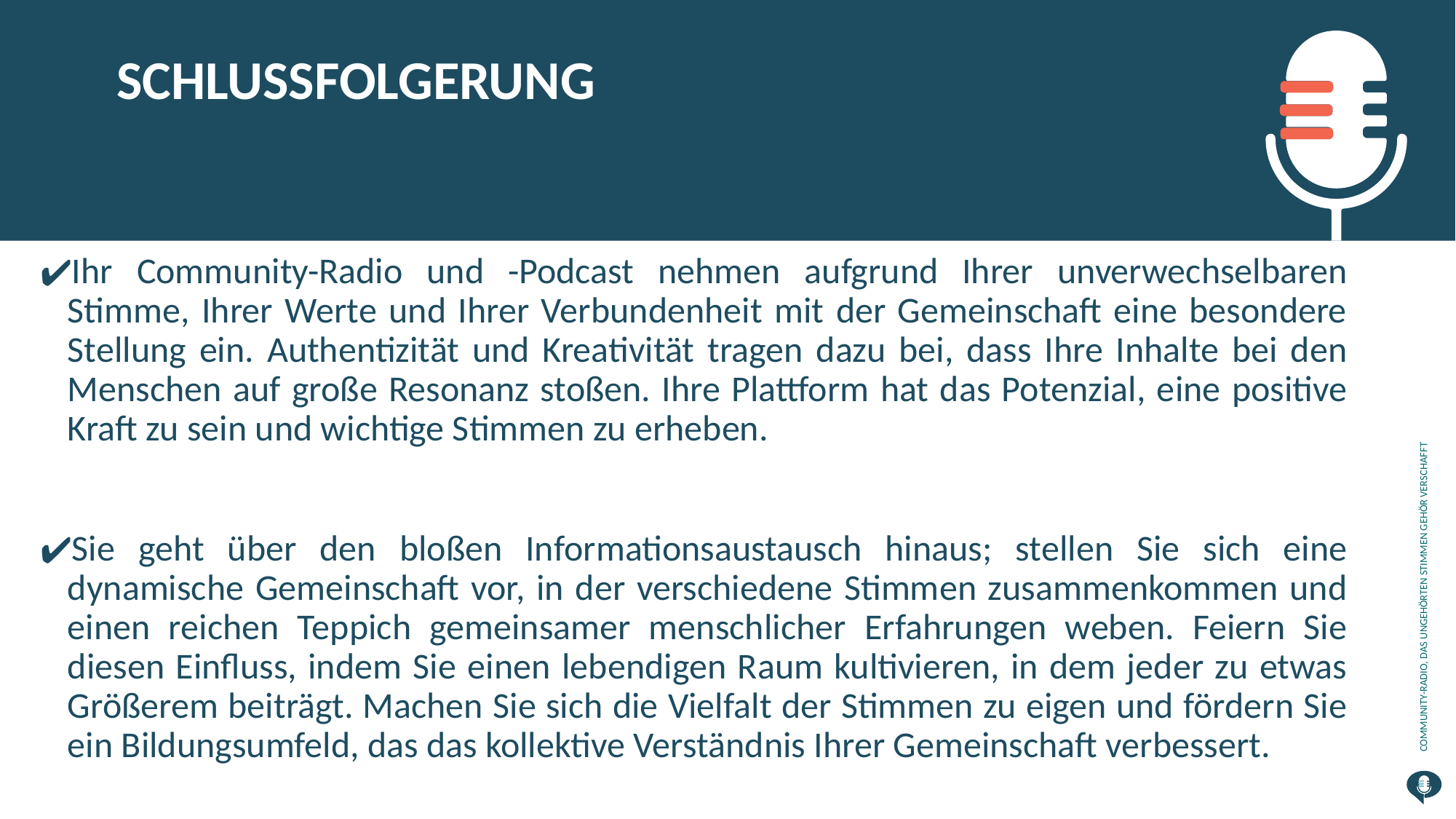

SCHLUSSFOLGERUNG
Ihr Community-Radio und -Podcast nehmen aufgrund Ihrer unverwechselbaren Stimme, Ihrer Werte und Ihrer Verbundenheit mit der Gemeinschaft eine besondere Stellung ein. Authentizität und Kreativität tragen dazu bei, dass Ihre Inhalte bei den Menschen auf große Resonanz stoßen. Ihre Plattform hat das Potenzial, eine positive Kraft zu sein und wichtige Stimmen zu erheben.

Sie geht über den bloßen Informationsaustausch hinaus; stellen Sie sich eine dynamische Gemeinschaft vor, in der verschiedene Stimmen zusammenkommen und einen reichen Teppich gemeinsamer menschlicher Erfahrungen weben. Feiern Sie diesen Einfluss, indem Sie einen lebendigen Raum kultivieren, in dem jeder zu etwas Größerem beiträgt. Machen Sie sich die Vielfalt der Stimmen zu eigen und fördern Sie ein Bildungsumfeld, das das kollektive Verständnis Ihrer Gemeinschaft verbessert.